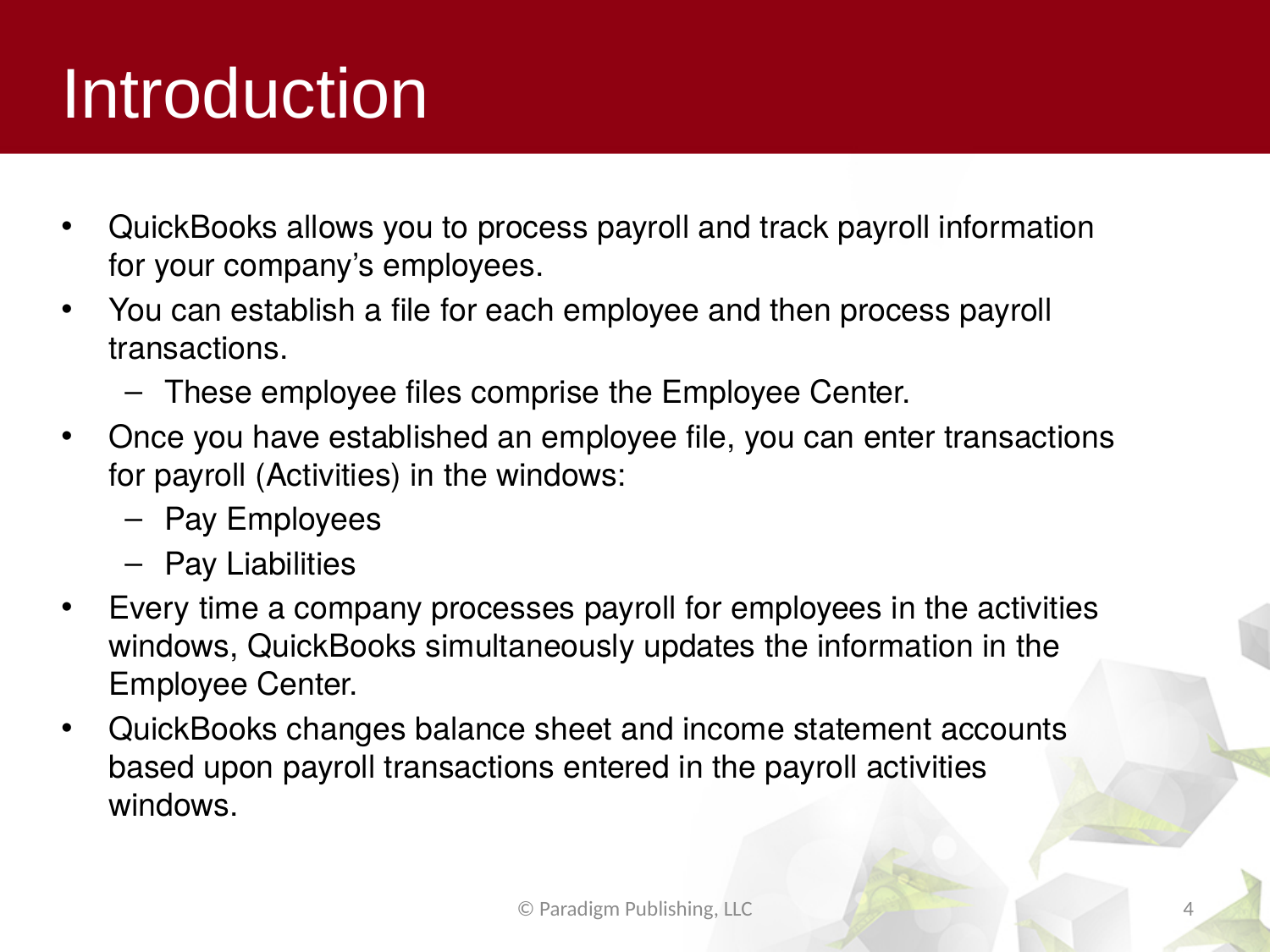

# Introduction
QuickBooks allows you to process payroll and track payroll information for your company’s employees.
You can establish a file for each employee and then process payroll transactions.
These employee files comprise the Employee Center.
Once you have established an employee file, you can enter transactions for payroll (Activities) in the windows:
Pay Employees
Pay Liabilities
Every time a company processes payroll for employees in the activities windows, QuickBooks simultaneously updates the information in the Employee Center.
QuickBooks changes balance sheet and income statement accounts based upon payroll transactions entered in the payroll activities windows.
© Paradigm Publishing, LLC
4